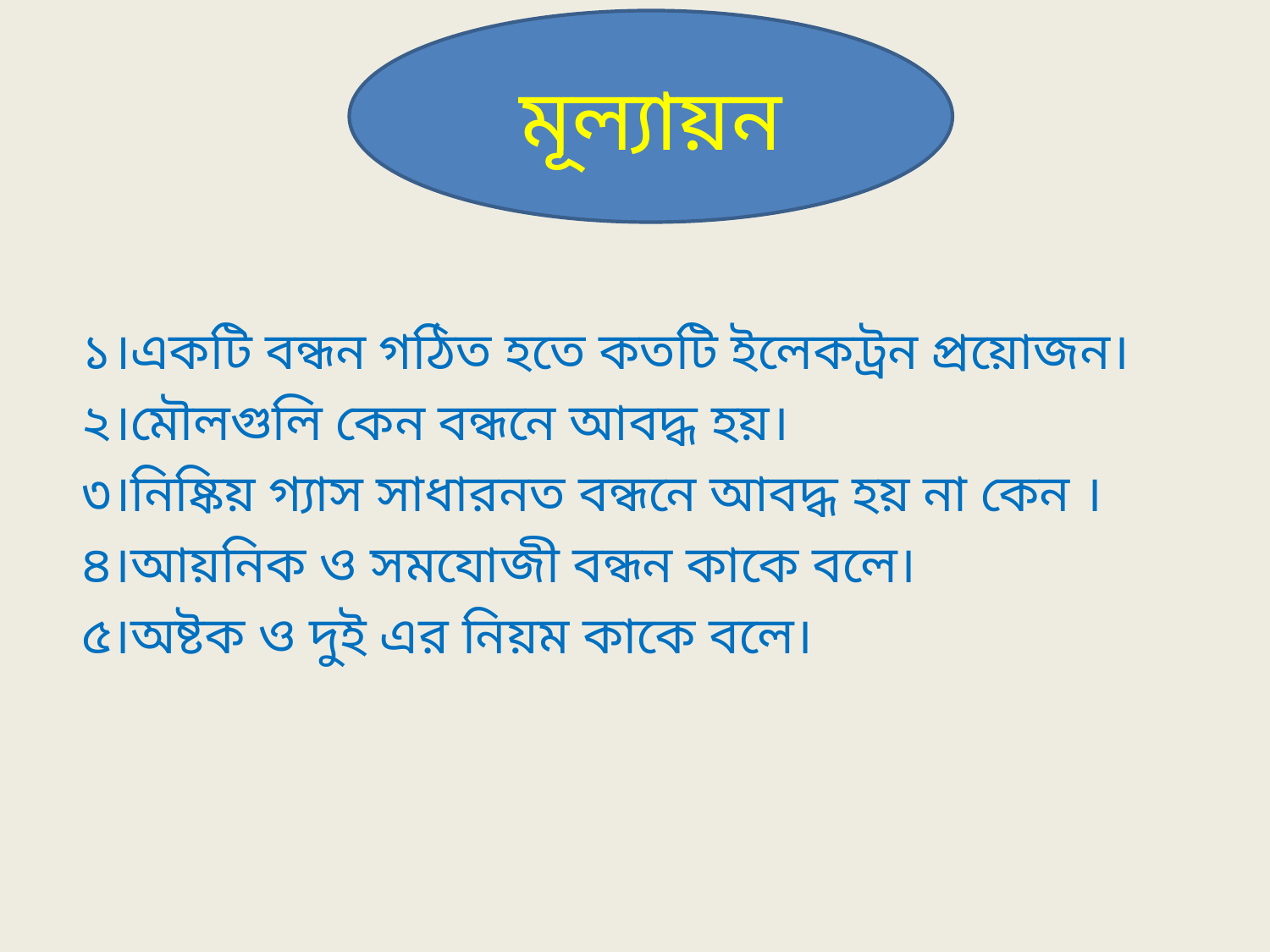

মূল্যায়ন

১।একটি বন্ধন গঠিত হতে কতটি ইলেকট্রন প্রয়োজন।
২।মৌলগুলি কেন বন্ধনে আবদ্ধ হয়।
৩।নিষ্কিয় গ্যাস সাধারনত বন্ধনে আবদ্ধ হয় না কেন ।
৪।আয়নিক ও সমযোজী বন্ধন কাকে বলে।
৫।অষ্টক ও দুই এর নিয়ম কাকে বলে।